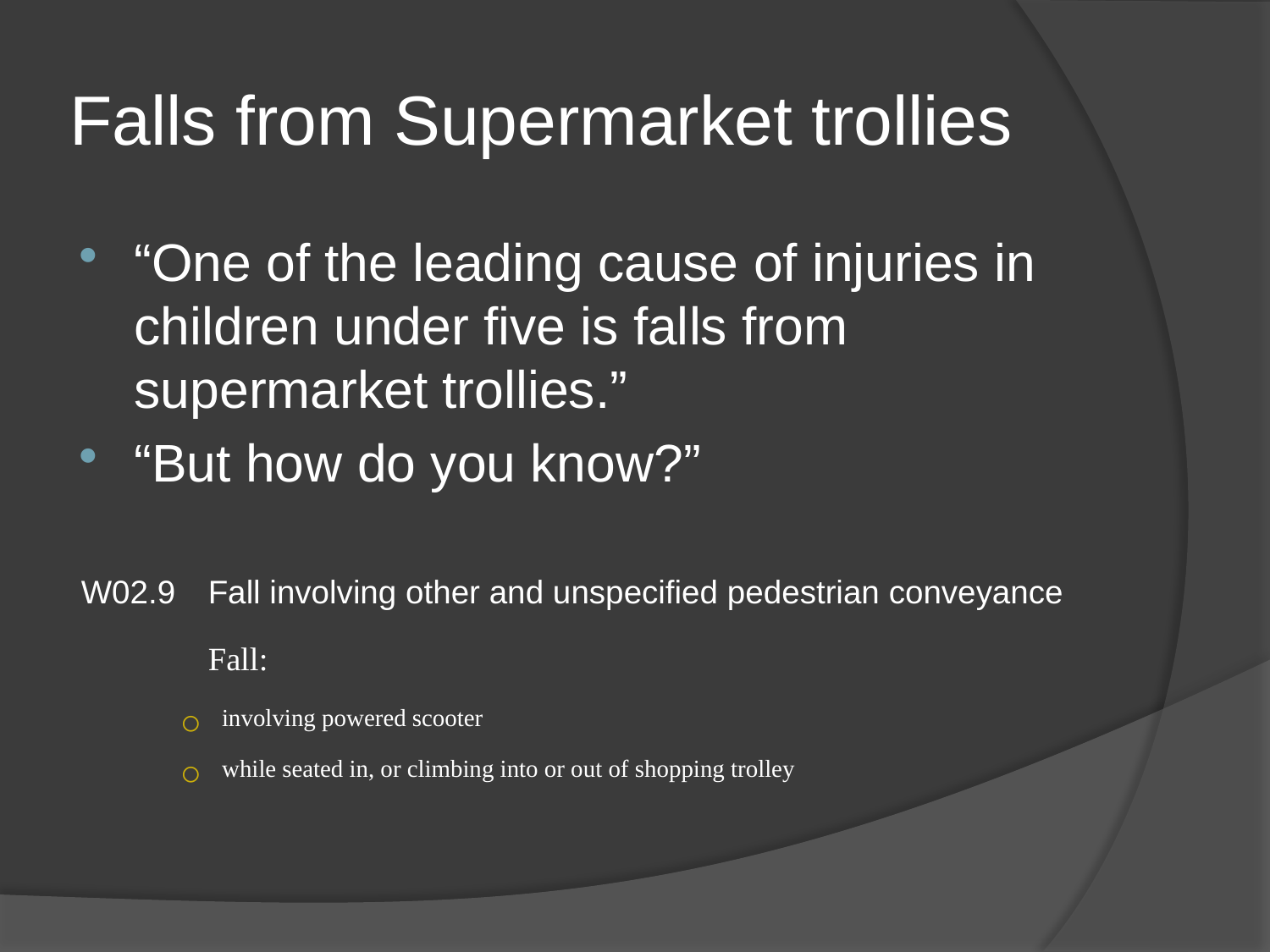

# Falls from Supermarket trollies
“One of the leading cause of injuries in children under five is falls from supermarket trollies.”
“But how do you know?”

W02.9	Fall involving other and unspecified pedestrian conveyance
	Fall:
 involving powered scooter
 while seated in, or climbing into or out of shopping trolley